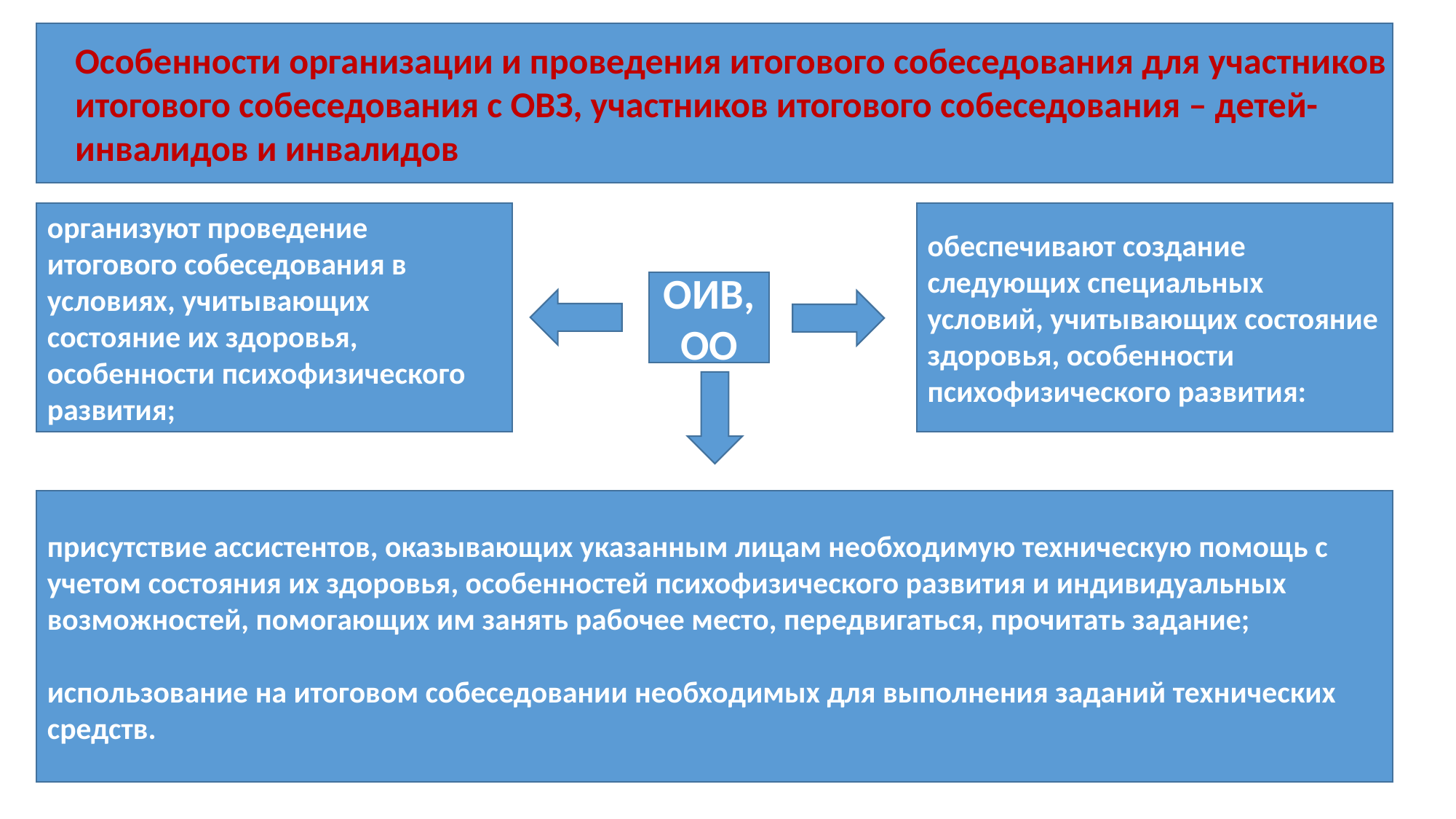

Особенности организации и проведения итогового собеседования для участников итогового собеседования с ОВЗ, участников итогового собеседования – детей-инвалидов и инвалидов
организуют проведение итогового собеседования в условиях, учитывающих состояние их здоровья, особенности психофизического развития;
обеспечивают создание следующих специальных условий, учитывающих состояние здоровья, особенности психофизического развития:

ОИВ, ОО

присутствие ассистентов, оказывающих указанным лицам необходимую техническую помощь с учетом состояния их здоровья, особенностей психофизического развития и индивидуальных возможностей, помогающих им занять рабочее место, передвигаться, прочитать задание;

использование на итоговом собеседовании необходимых для выполнения заданий технических средств.